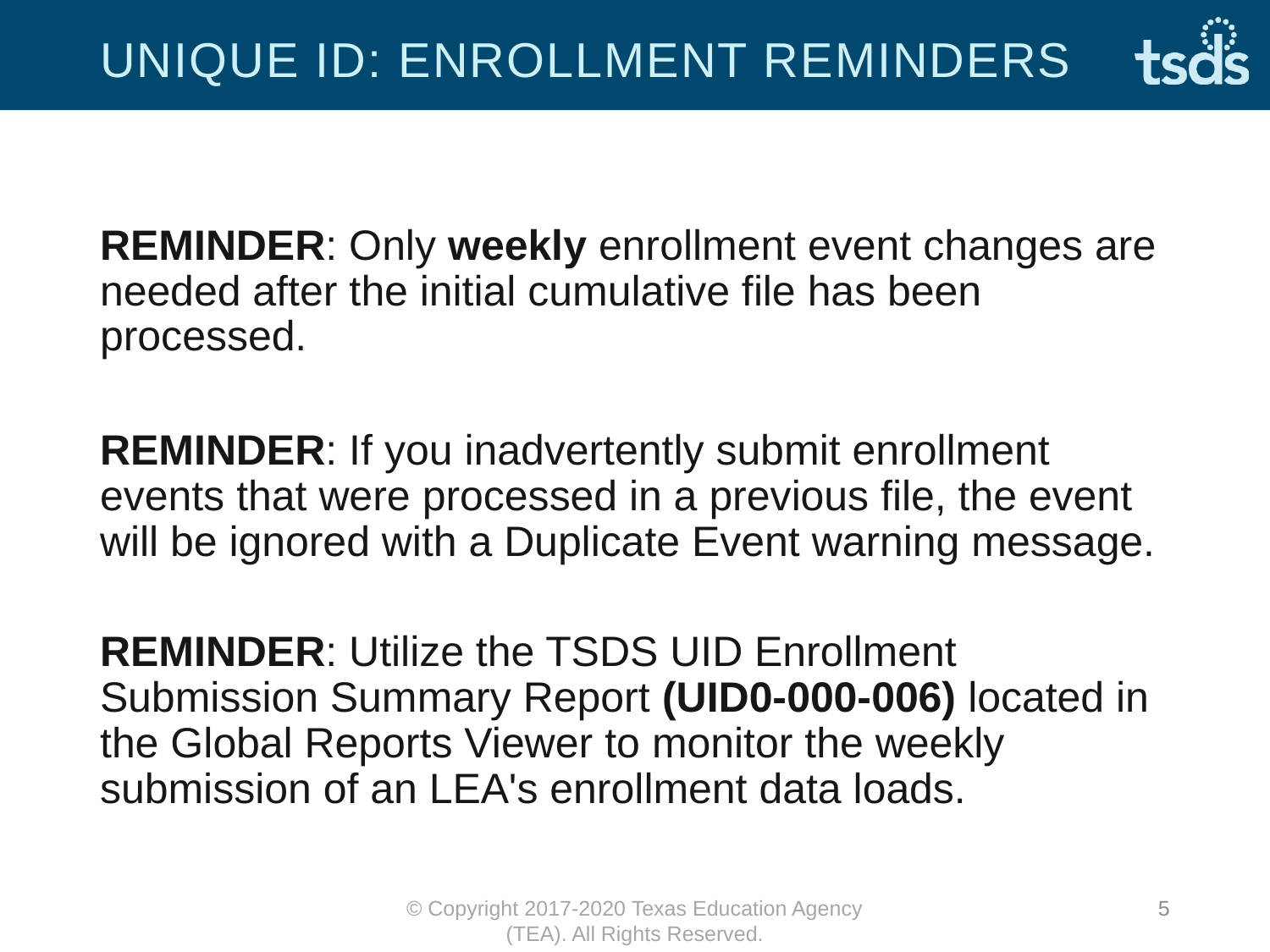

# Unique id: enrollment reminders

REMINDER: Only weekly enrollment event changes are needed after the initial cumulative file has been processed.

REMINDER: If you inadvertently submit enrollment events that were processed in a previous file, the event will be ignored with a Duplicate Event warning message.

REMINDER: Utilize the TSDS UID Enrollment Submission Summary Report (UID0-000-006) located in the Global Reports Viewer to monitor the weekly submission of an LEA's enrollment data loads.

5